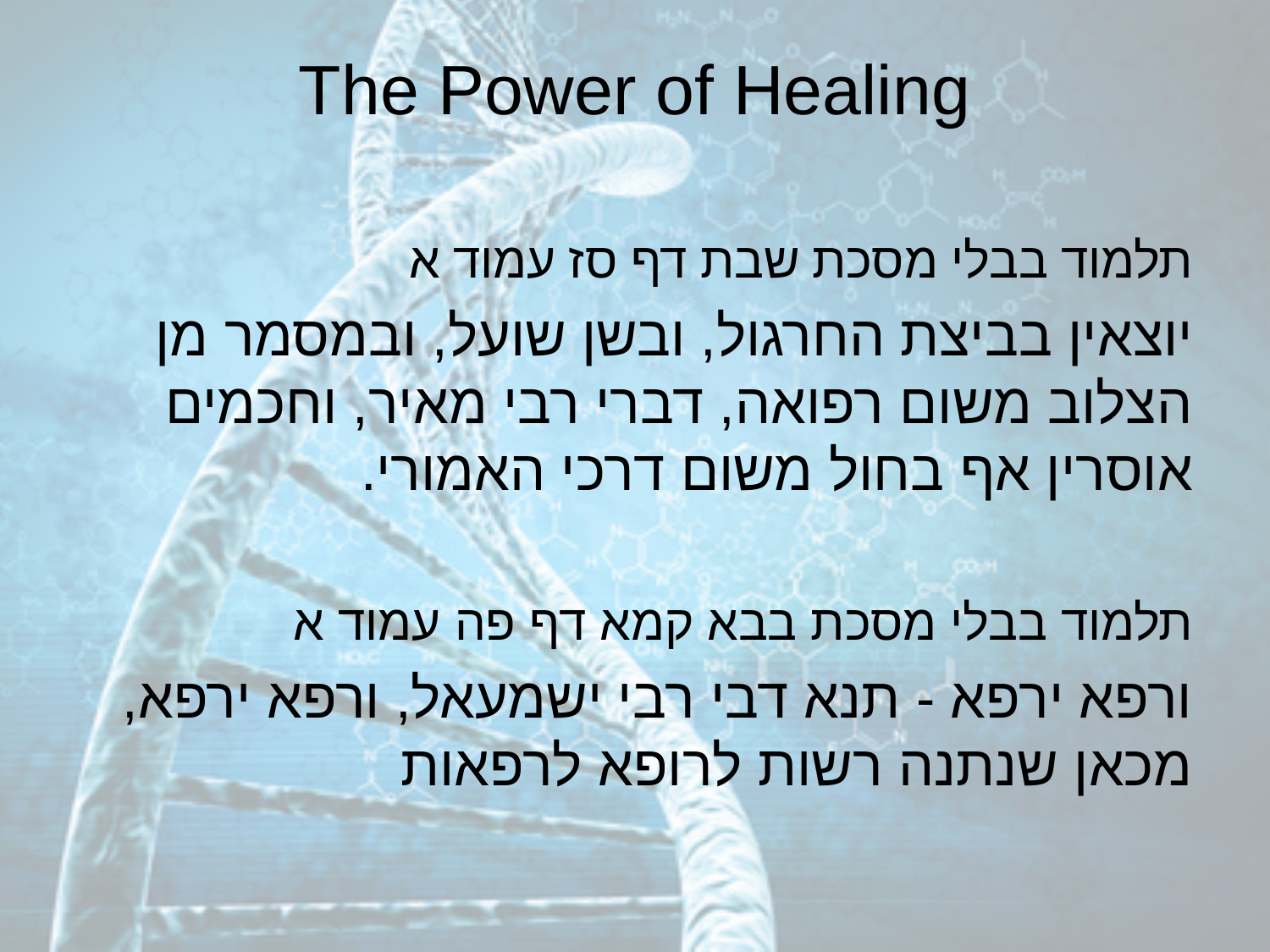

# The Power of Healing
תלמוד בבלי מסכת שבת דף סז עמוד א
יוצאין בביצת החרגול, ובשן שועל, ובמסמר מן הצלוב משום רפואה, דברי רבי מאיר, וחכמים אוסרין אף בחול משום דרכי האמורי.

תלמוד בבלי מסכת בבא קמא דף פה עמוד א
ורפא ירפא - תנא דבי רבי ישמעאל, ורפא ירפא, מכאן שנתנה רשות לרופא לרפאות